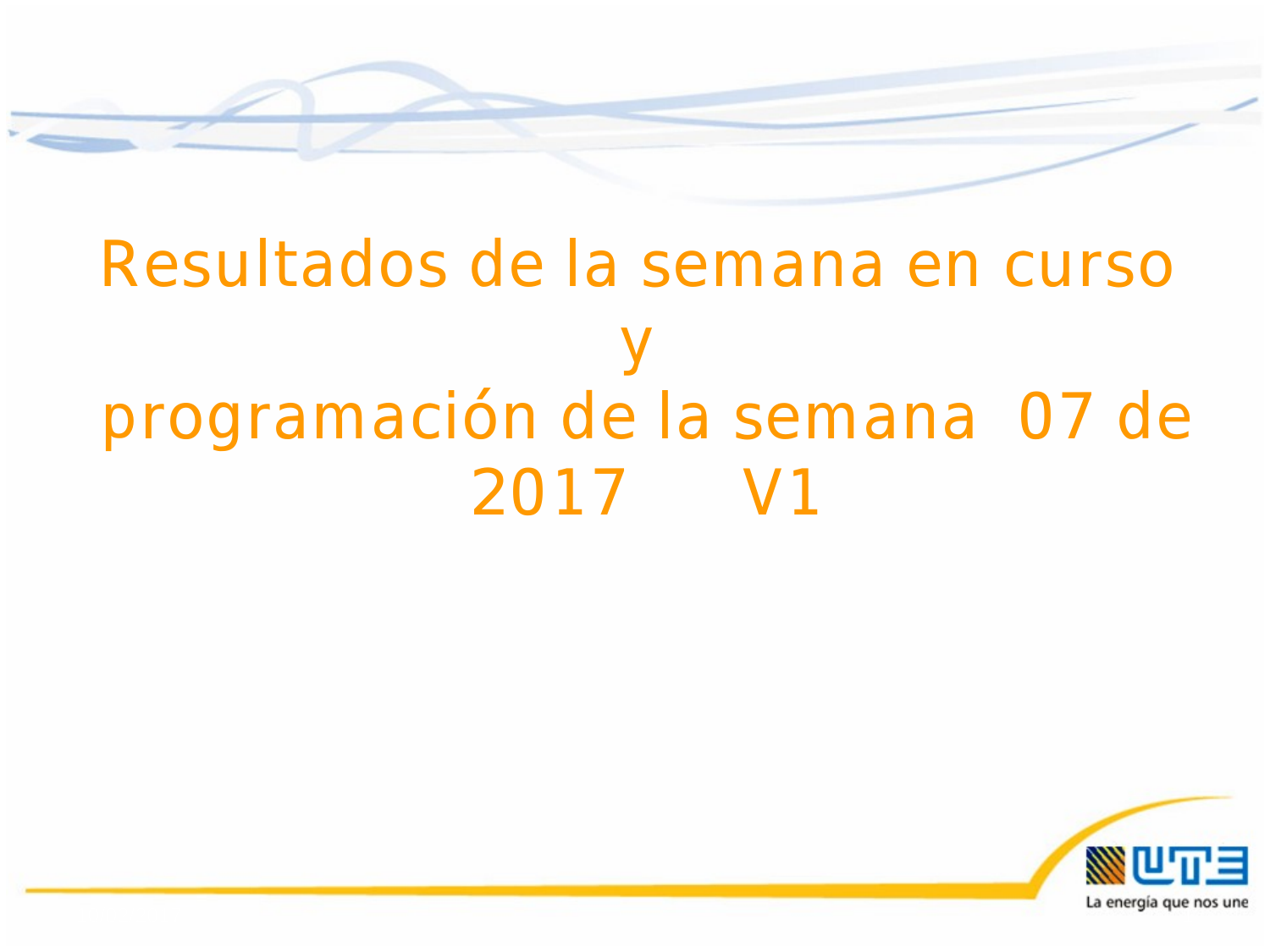

Resultados de la semana en curso
y
programación de la semana  07 de 2017      V1
10/02/2017
1
1